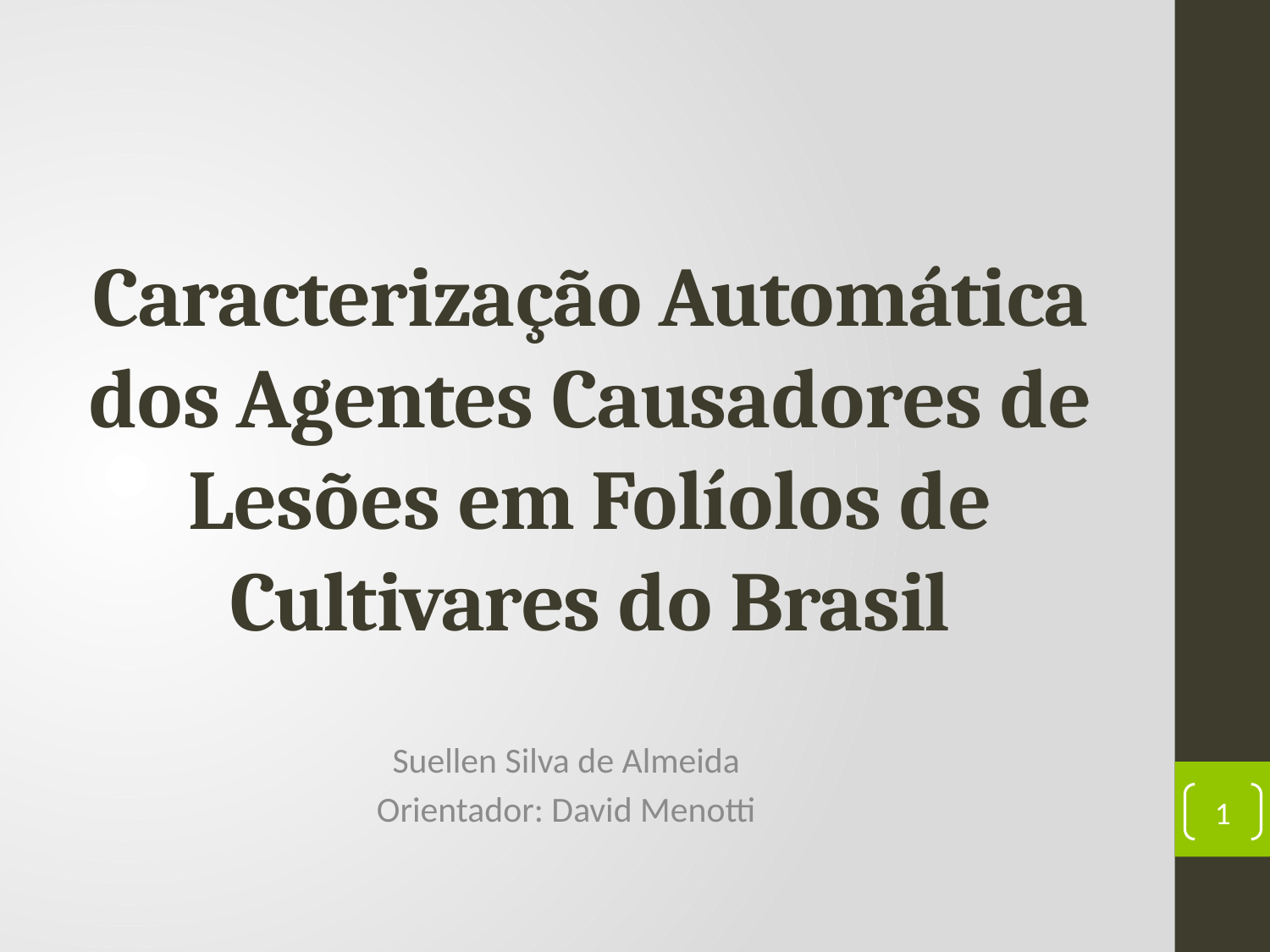

# Caracterização Automática dos Agentes Causadores de Lesões em Folíolos de Cultivares do Brasil
Suellen Silva de Almeida
Orientador: David Menotti
1